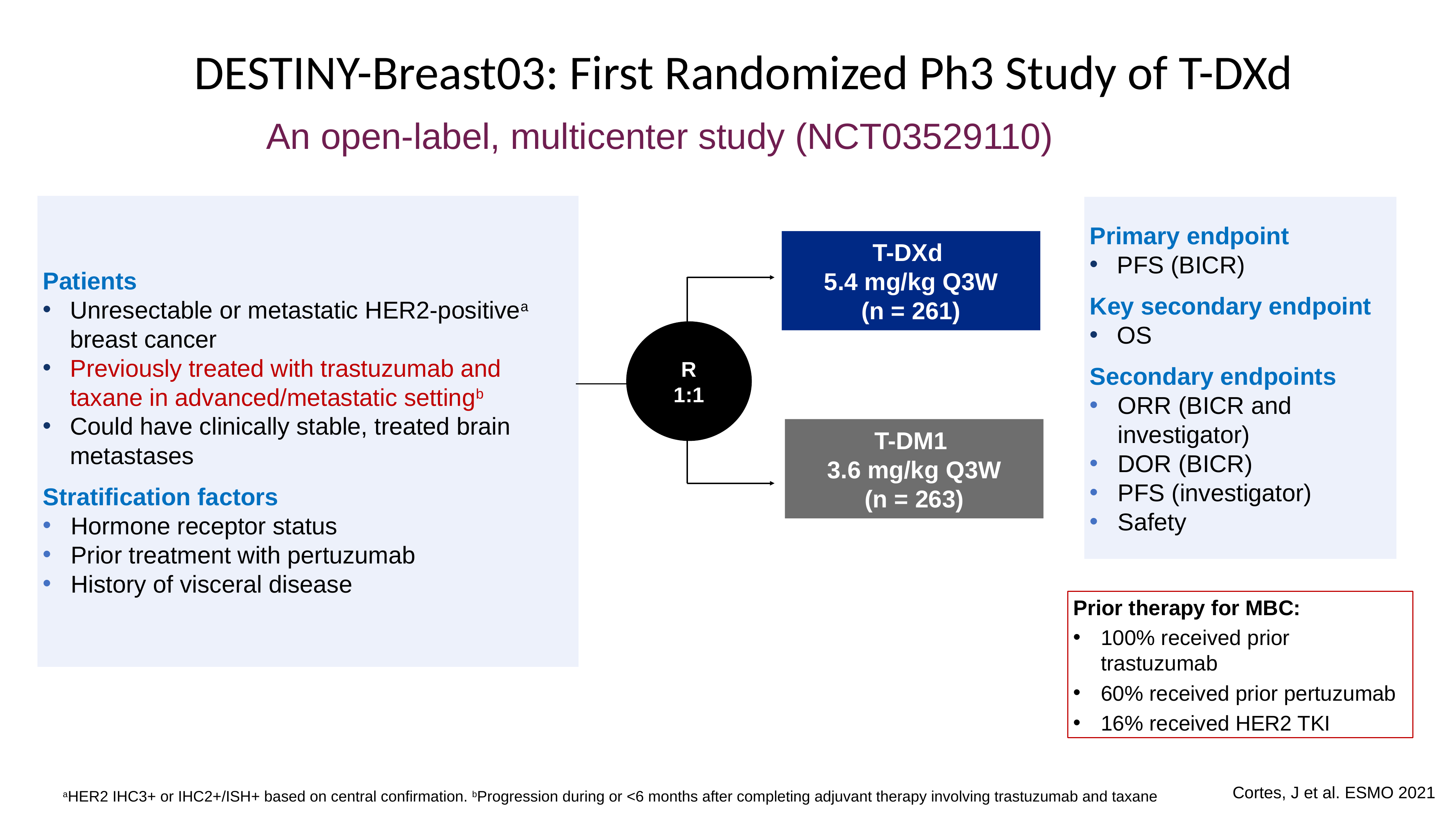

DESTINY-Breast03: First Randomized Ph3 Study of T-DXd
An open-label, multicenter study (NCT03529110)

Patients
Unresectable or metastatic HER2-positivea breast cancer
Previously treated with trastuzumab and taxane in advanced/metastatic settingb
Could have clinically stable, treated brain metastases
Stratification factors
Hormone receptor status
Prior treatment with pertuzumab
History of visceral disease
Primary endpoint
PFS (BICR)
Key secondary endpoint
OS
Secondary endpoints
ORR (BICR and investigator)
DOR (BICR)
PFS (investigator)
Safety
T-DXd
5.4 mg/kg Q3W
(n = 261)
R
1:1
T-DM1
3.6 mg/kg Q3W
(n = 263)

Prior therapy for MBC:
100% received prior trastuzumab
60% received prior pertuzumab
16% received HER2 TKI
Cortes, J et al. ESMO 2021
aHER2 IHC3+ or IHC2+/ISH+ based on central confirmation. bProgression during or <6 months after completing adjuvant therapy involving trastuzumab and taxane